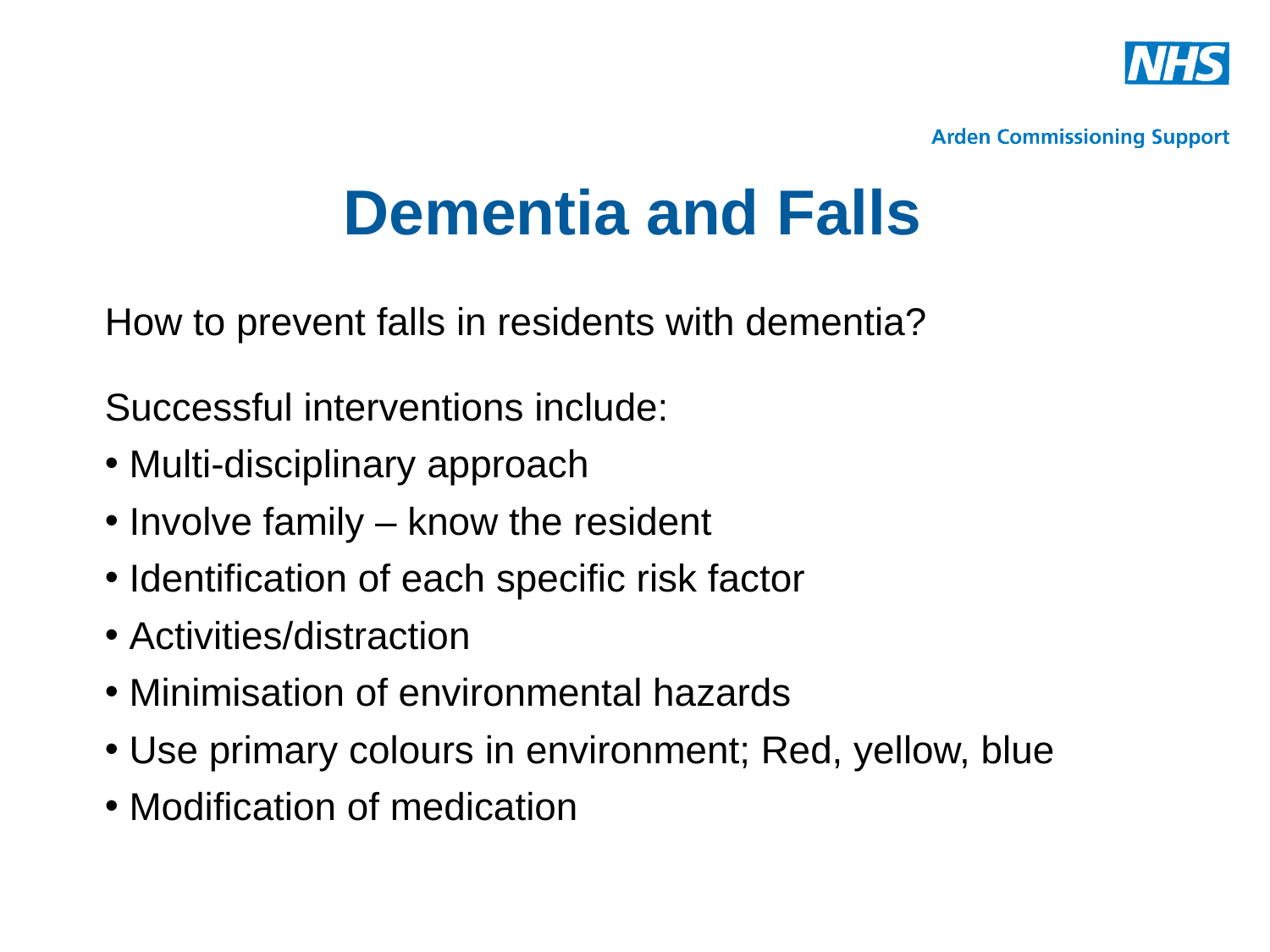

# Dementia and Falls
How to prevent falls in residents with dementia?
Successful interventions include:
 Multi-disciplinary approach
 Involve family – know the resident
 Identification of each specific risk factor
 Activities/distraction
 Minimisation of environmental hazards
 Use primary colours in environment; Red, yellow, blue
 Modification of medication